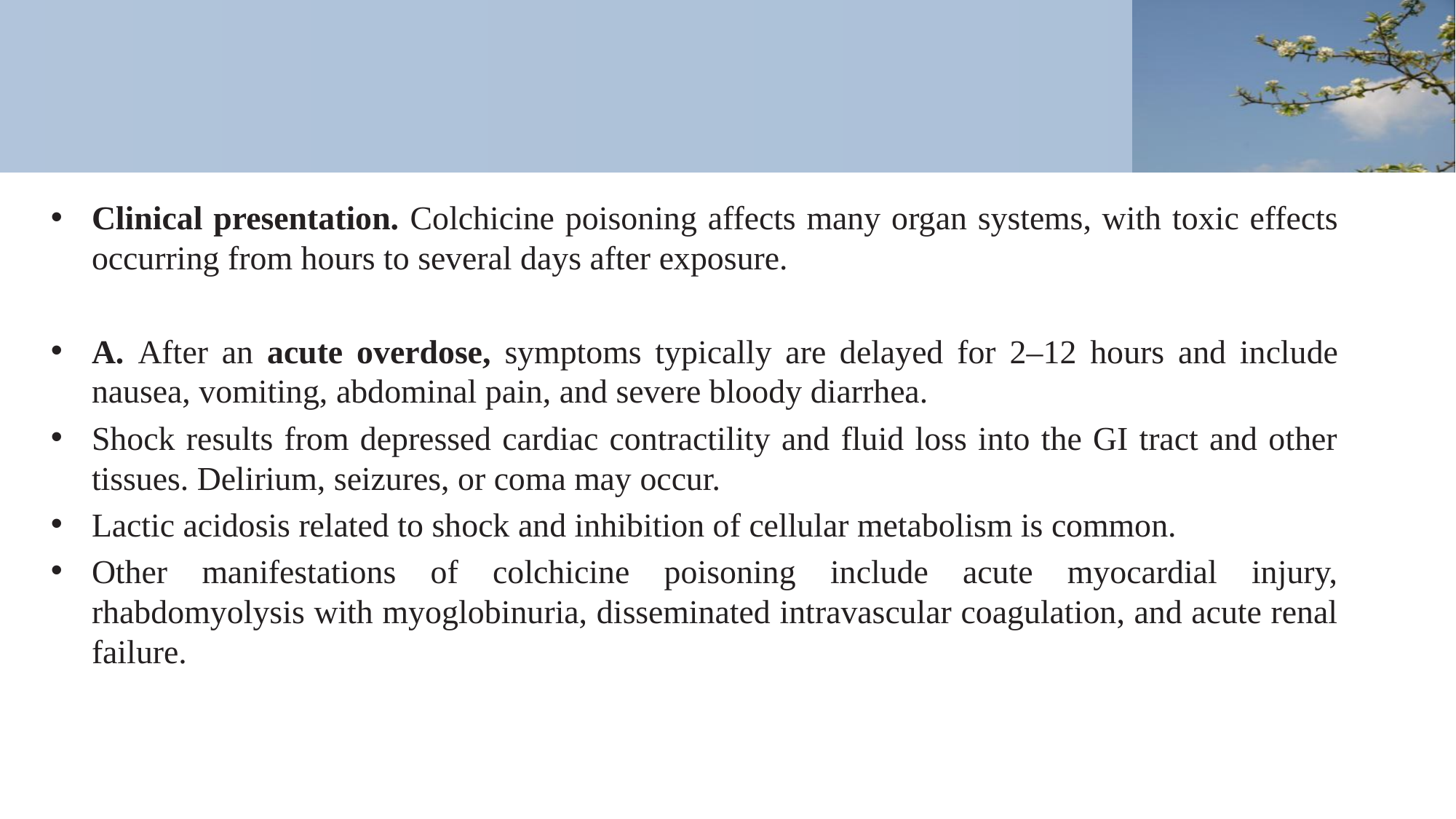

#
Clinical presentation. Colchicine poisoning affects many organ systems, with toxic effects occurring from hours to several days after exposure.

A. After an acute overdose, symptoms typically are delayed for 2–12 hours and include nausea, vomiting, abdominal pain, and severe bloody diarrhea.
Shock results from depressed cardiac contractility and fluid loss into the GI tract and other tissues. Delirium, seizures, or coma may occur.
Lactic acidosis related to shock and inhibition of cellular metabolism is common.
Other manifestations of colchicine poisoning include acute myocardial injury, rhabdomyolysis with myoglobinuria, disseminated intravascular coagulation, and acute renal failure.